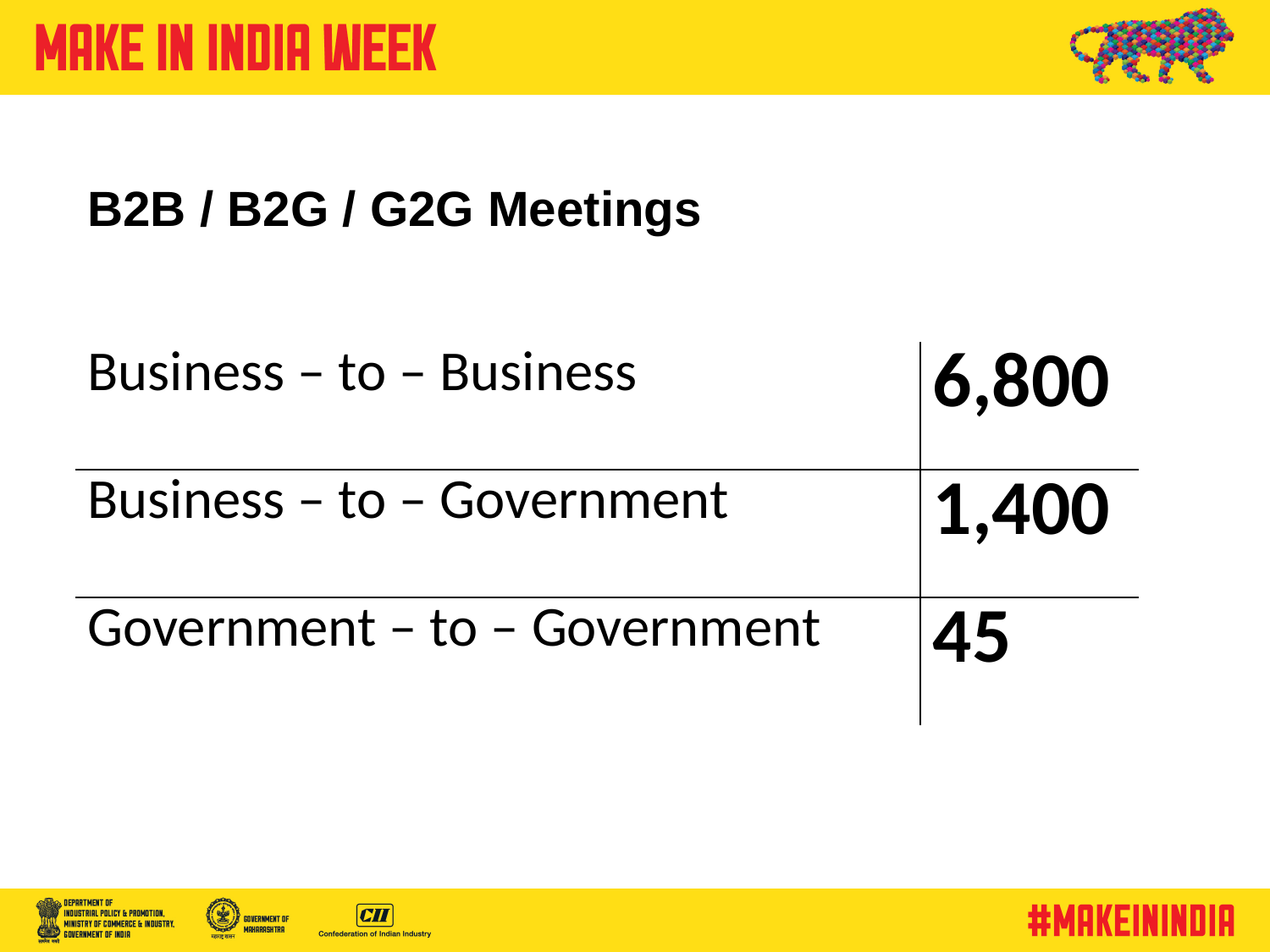

B2B / B2G / G2G Meetings
| Business – to – Business | 6,800 |
| --- | --- |
| Business – to – Government | 1,400 |
| Government – to – Government | 45 |